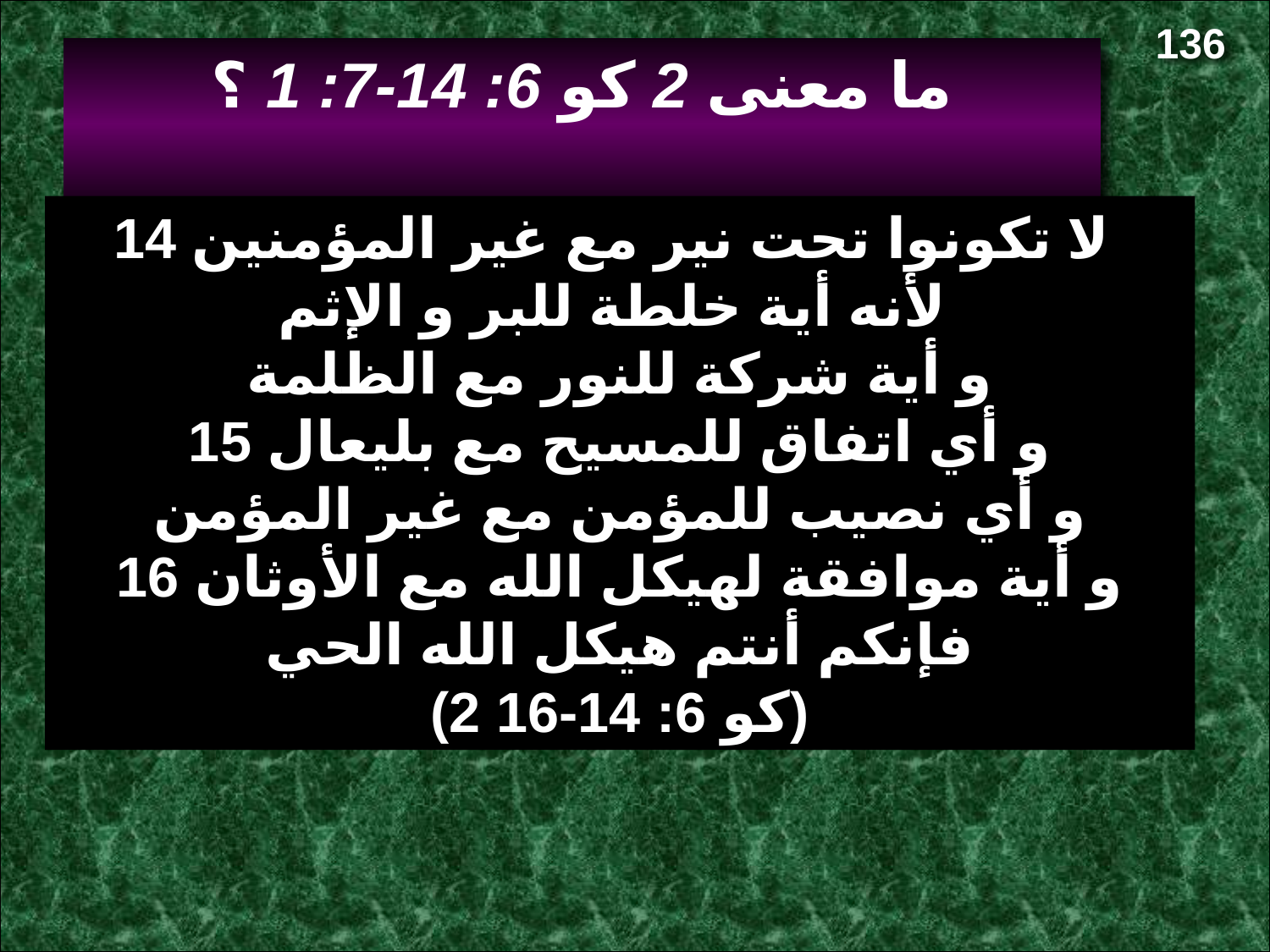

"
136
ما معنى 2 كو 6: 14-7: 1 ؟
14 لا تكونوا تحت نير مع غير المؤمنين
لأنه أية خلطة للبر و الإثم
و أية شركة للنور مع الظلمة
 15 و أي اتفاق للمسيح مع بليعال
و أي نصيب للمؤمن مع غير المؤمن
 16 و أية موافقة لهيكل الله مع الأوثان
فإنكم أنتم هيكل الله الحي
(2 كو 6: 14-16)